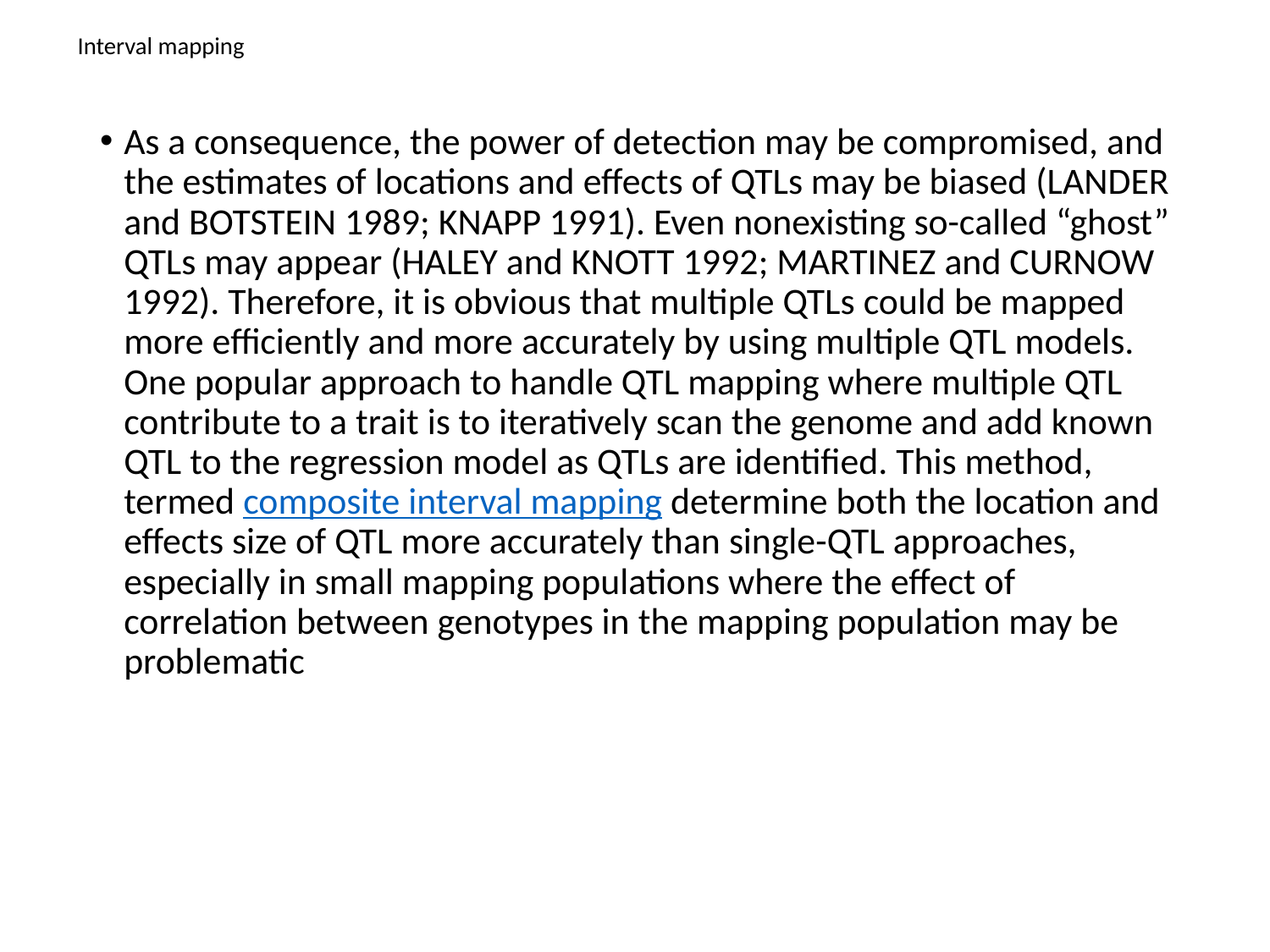

# Interval mapping
As a consequence, the power of detection may be compromised, and the estimates of locations and effects of QTLs may be biased (LANDER and BOTSTEIN 1989; KNAPP 1991). Even nonexisting so-called “ghost” QTLs may appear (HALEY and KNOTT 1992; MARTINEZ and CURNOW 1992). Therefore, it is obvious that multiple QTLs could be mapped more efficiently and more accurately by using multiple QTL models.  One popular approach to handle QTL mapping where multiple QTL contribute to a trait is to iteratively scan the genome and add known QTL to the regression model as QTLs are identified. This method, termed composite interval mapping determine both the location and effects size of QTL more accurately than single-QTL approaches, especially in small mapping populations where the effect of correlation between genotypes in the mapping population may be problematic